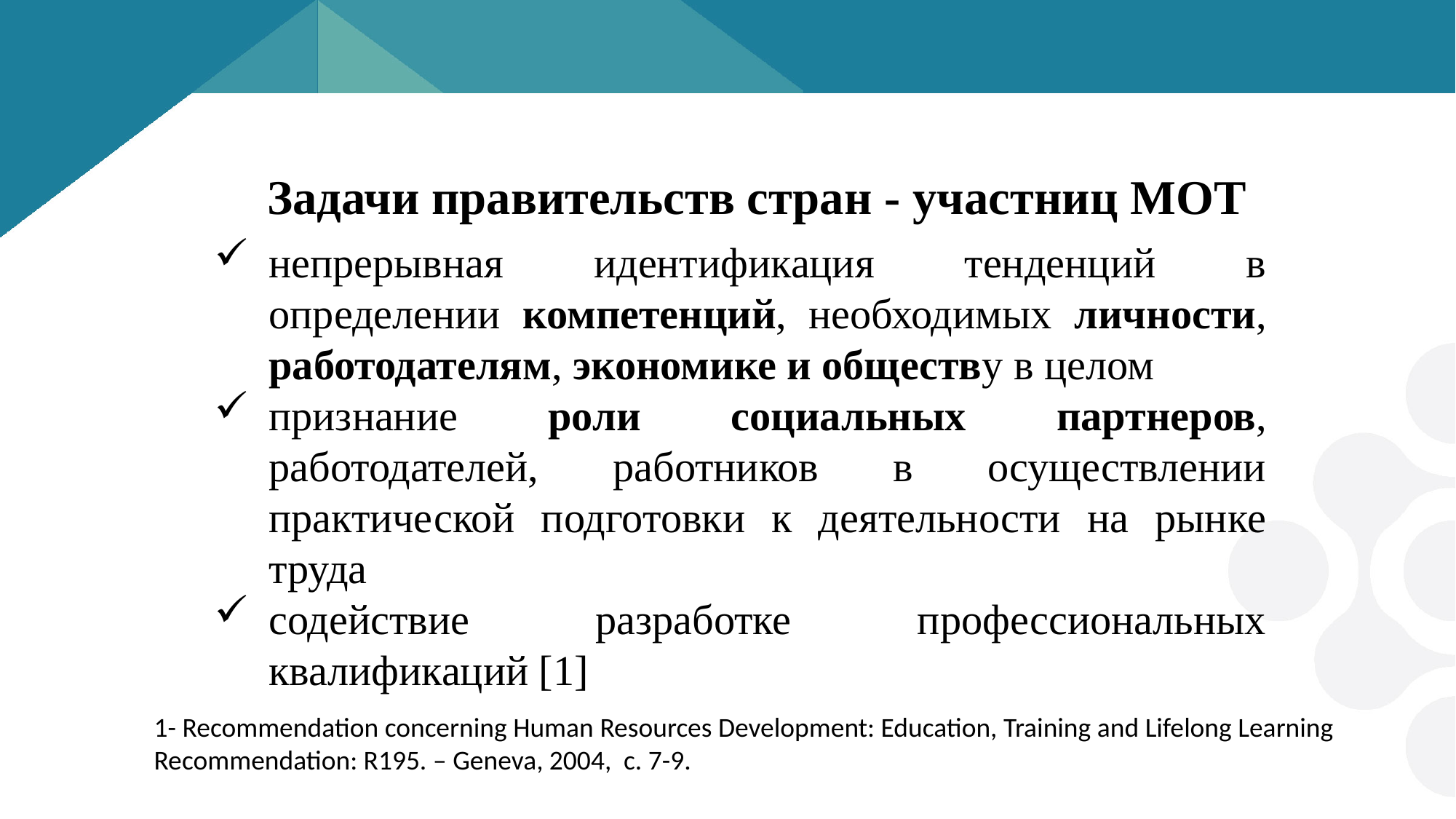

Задачи правительств стран - участниц МОТ
непрерывная идентификация тенденций в определении компетенций, необходимых личности, работодателям, экономике и обществу в целом
признание роли социальных партнеров, работодателей, работников в осуществлении практической подготовки к деятельности на рынке труда
содействие разработке профессиональных квалификаций [1]
1- Recommendation concerning Human Resources Development: Education, Training and Lifelong Learning Recommendation: R195. – Geneva, 2004,  с. 7-9.